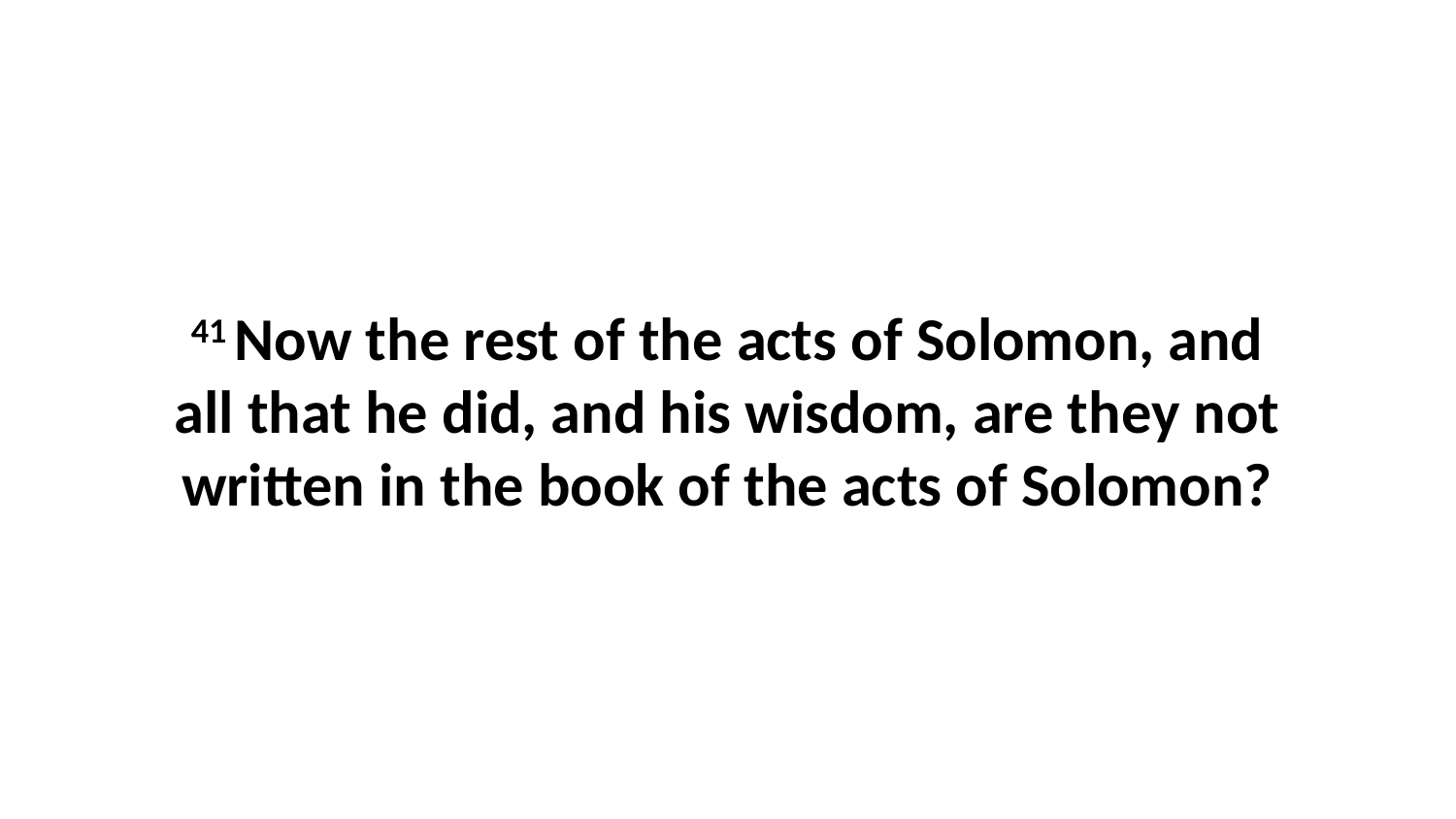

41 Now the rest of the acts of Solomon, and all that he did, and his wisdom, are they not written in the book of the acts of Solomon?